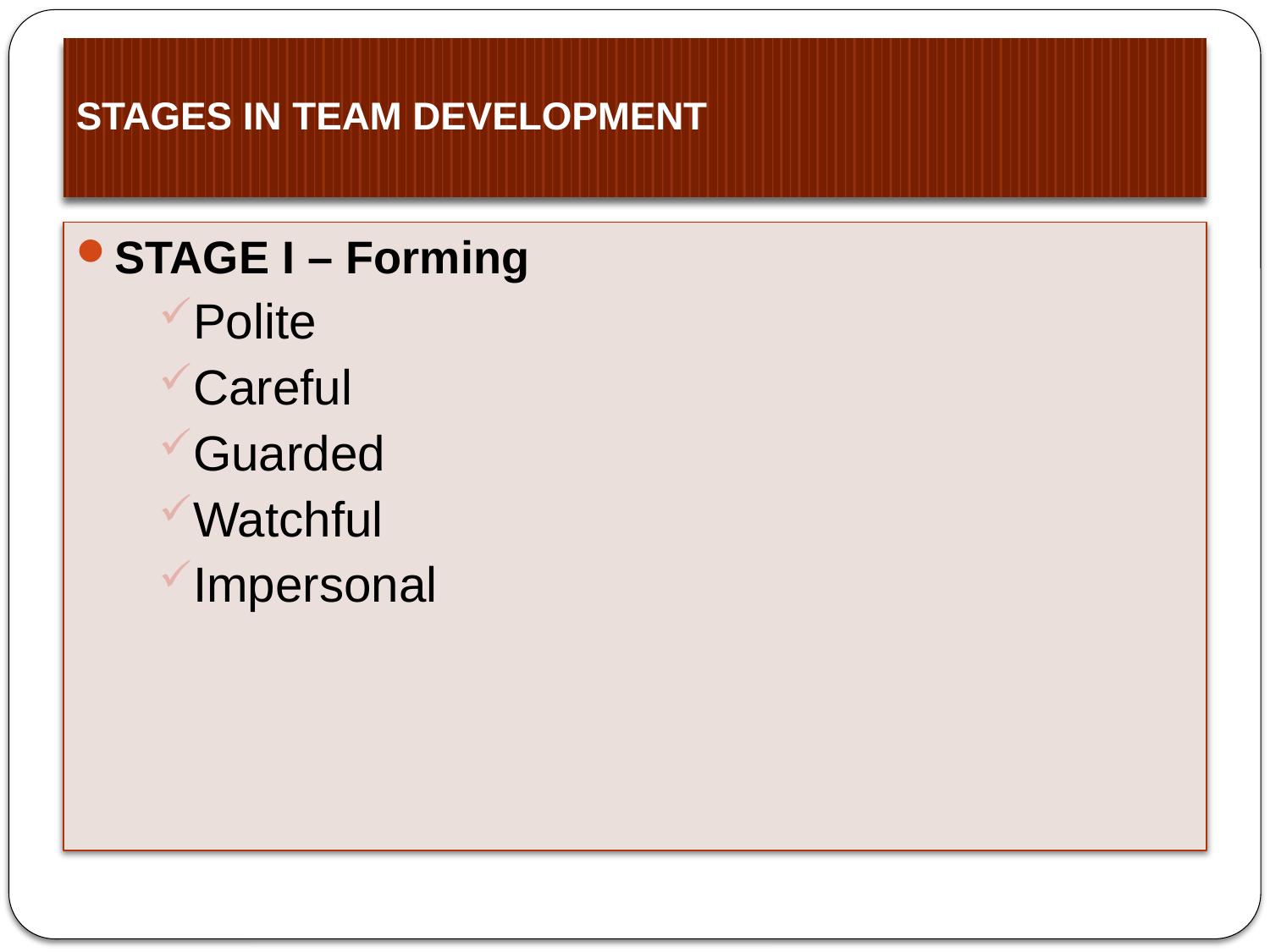

# STAGES IN TEAM DEVELOPMENT
STAGE I – Forming
Polite
Careful
Guarded
Watchful
Impersonal